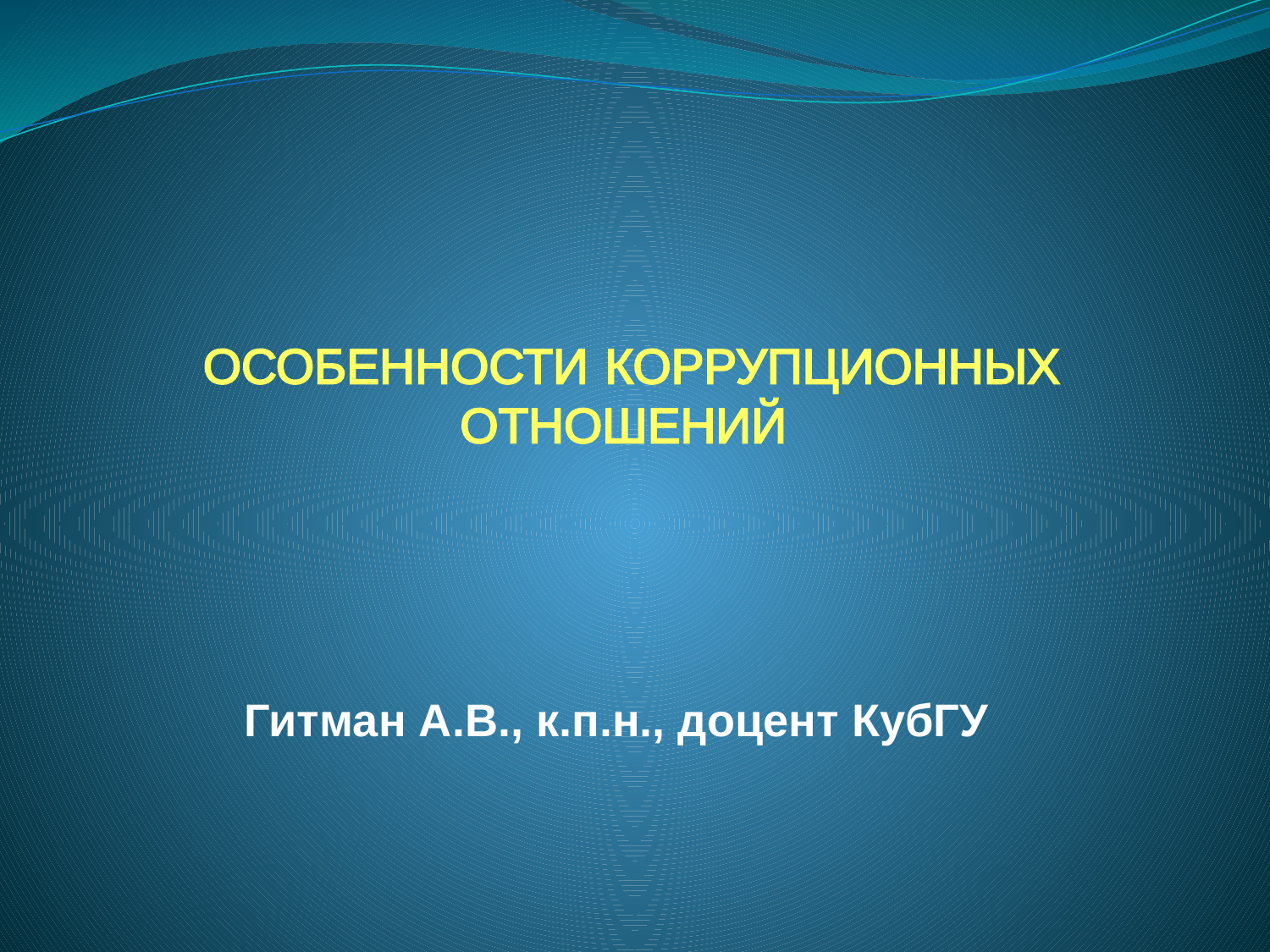

# ОСОБЕННОСТИ КОРРУПЦИОННЫХ ОТНОШЕНИЙ
Гитман А.В., к.п.н., доцент КубГУ